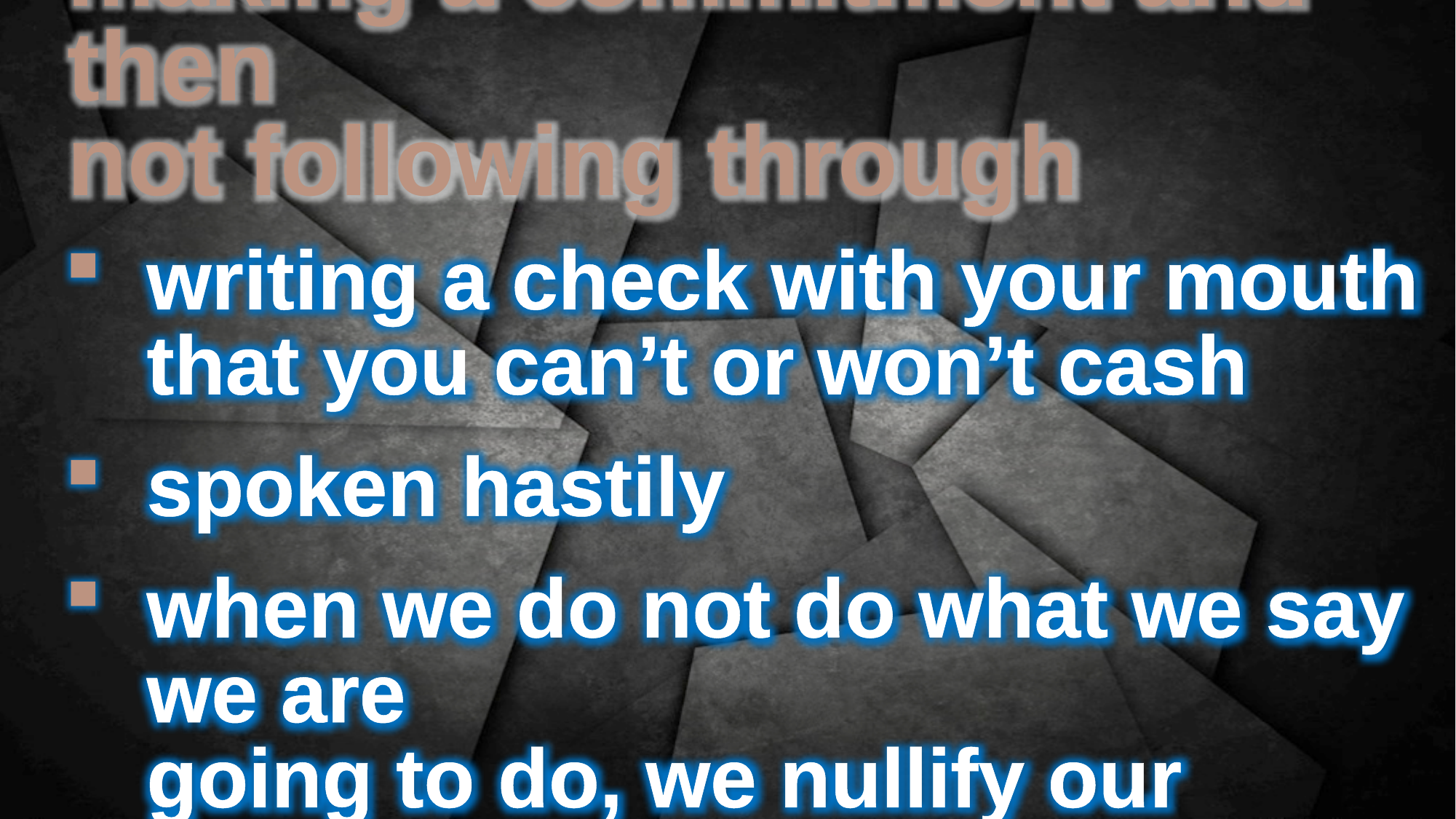

making a commitment and then
not following through
writing a check with your mouth that you can’t or won’t cash
spoken hastily
when we do not do what we say we are
going to do, we nullify our witness